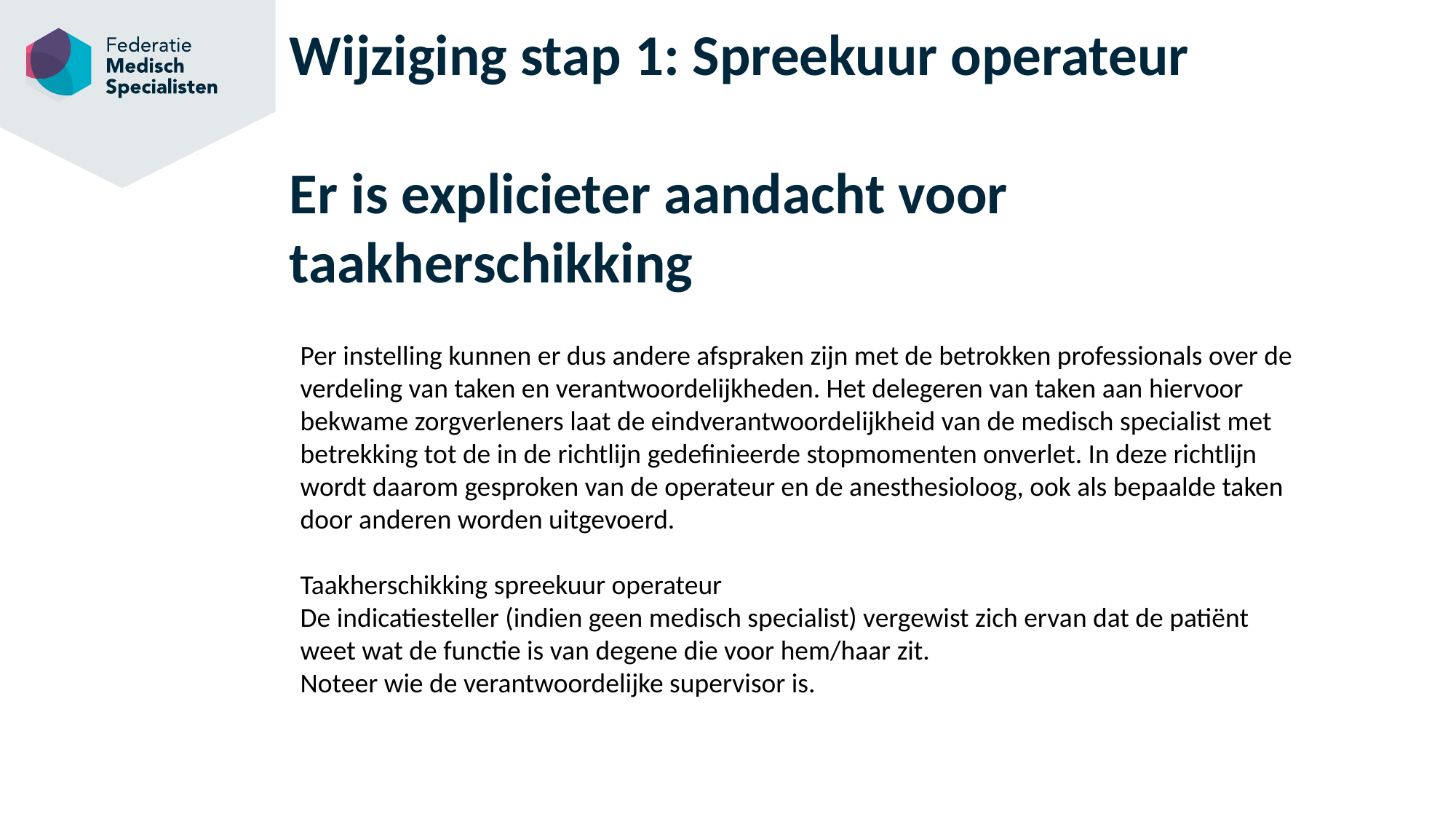

# Wijziging stap 1: Spreekuur operateur Er is explicieter aandacht voor taakherschikking
Per instelling kunnen er dus andere afspraken zijn met de betrokken professionals over de verdeling van taken en verantwoordelijkheden. Het delegeren van taken aan hiervoor bekwame zorgverleners laat de eindverantwoordelijkheid van de medisch specialist met betrekking tot de in de richtlijn gedefinieerde stopmomenten onverlet. In deze richtlijn wordt daarom gesproken van de operateur en de anesthesioloog, ook als bepaalde taken door anderen worden uitgevoerd.

Taakherschikking spreekuur operateur
De indicatiesteller (indien geen medisch specialist) vergewist zich ervan dat de patiënt weet wat de functie is van degene die voor hem/haar zit.
Noteer wie de verantwoordelijke supervisor is.